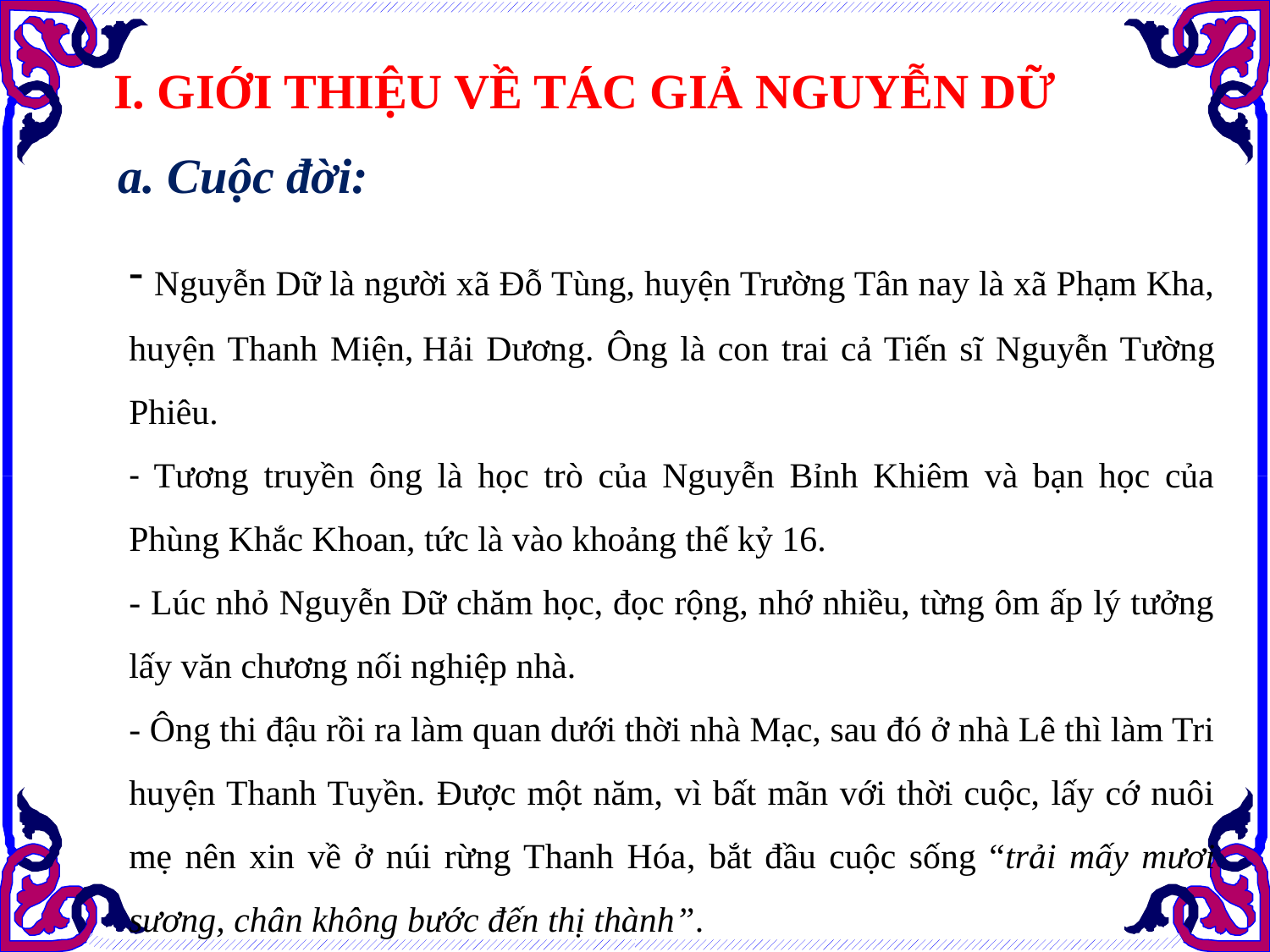

I. GIỚI THIỆU VỀ TÁC GIẢ NGUYỄN DỮ
a. Cuộc đời:
 Nguyễn Dữ là người xã Đỗ Tùng, huyện Trường Tân nay là xã Phạm Kha, huyện Thanh Miện, Hải Dương. Ông là con trai cả Tiến sĩ Nguyễn Tường Phiêu.
- Tương truyền ông là học trò của Nguyễn Bỉnh Khiêm và bạn học của Phùng Khắc Khoan, tức là vào khoảng thế kỷ 16.
- Lúc nhỏ Nguyễn Dữ chăm học, đọc rộng, nhớ nhiều, từng ôm ấp lý tưởng lấy văn chương nối nghiệp nhà.
- Ông thi đậu rồi ra làm quan dưới thời nhà Mạc, sau đó ở nhà Lê thì làm Tri huyện Thanh Tuyền. Được một năm, vì bất mãn với thời cuộc, lấy cớ nuôi mẹ nên xin về ở núi rừng Thanh Hóa, bắt đầu cuộc sống “trải mấy mươi sương, chân không bước đến thị thành”.